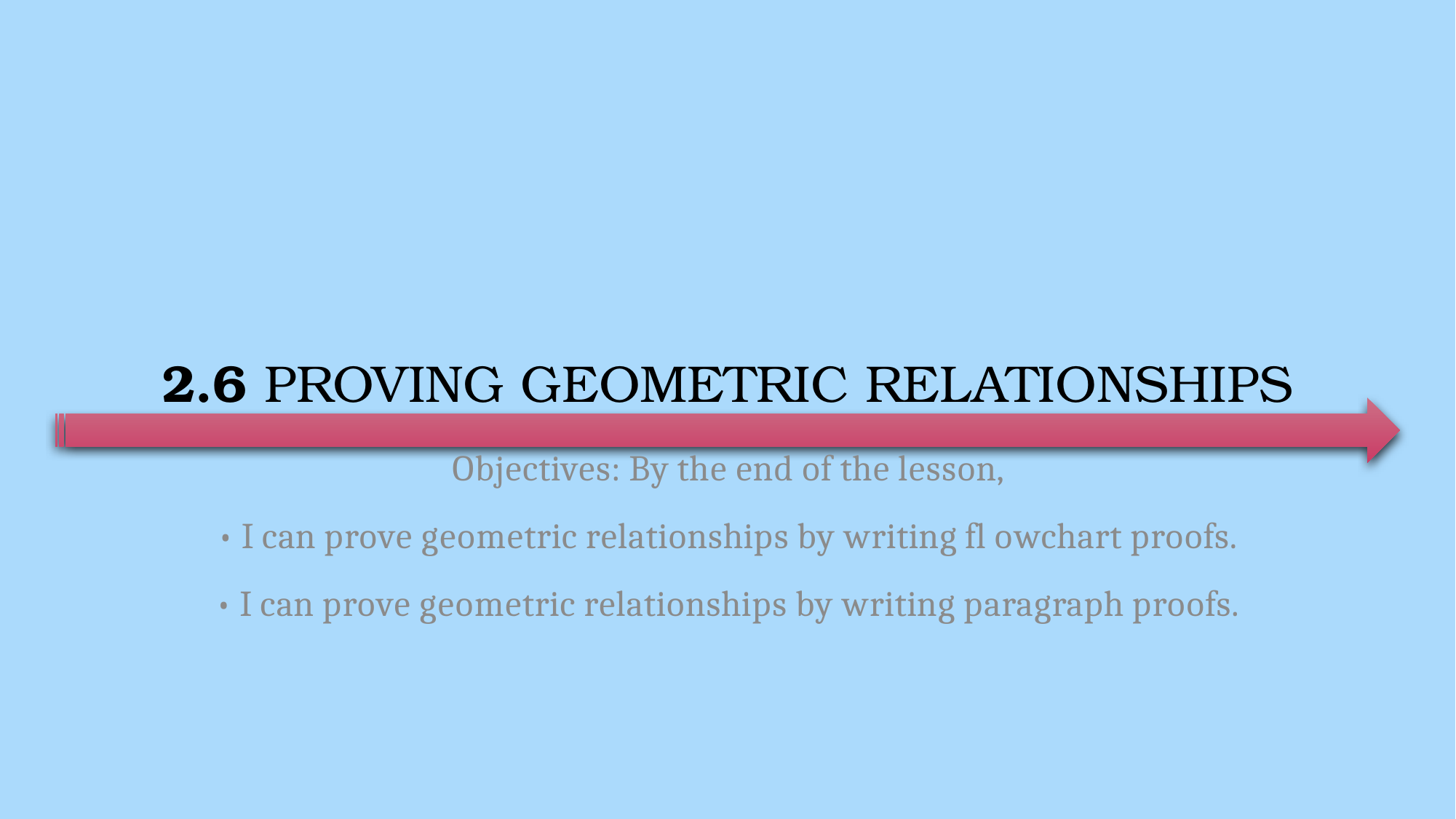

# 2.6 Proving Geometric Relationships
Objectives: By the end of the lesson,
• I can prove geometric relationships by writing fl owchart proofs.
• I can prove geometric relationships by writing paragraph proofs.